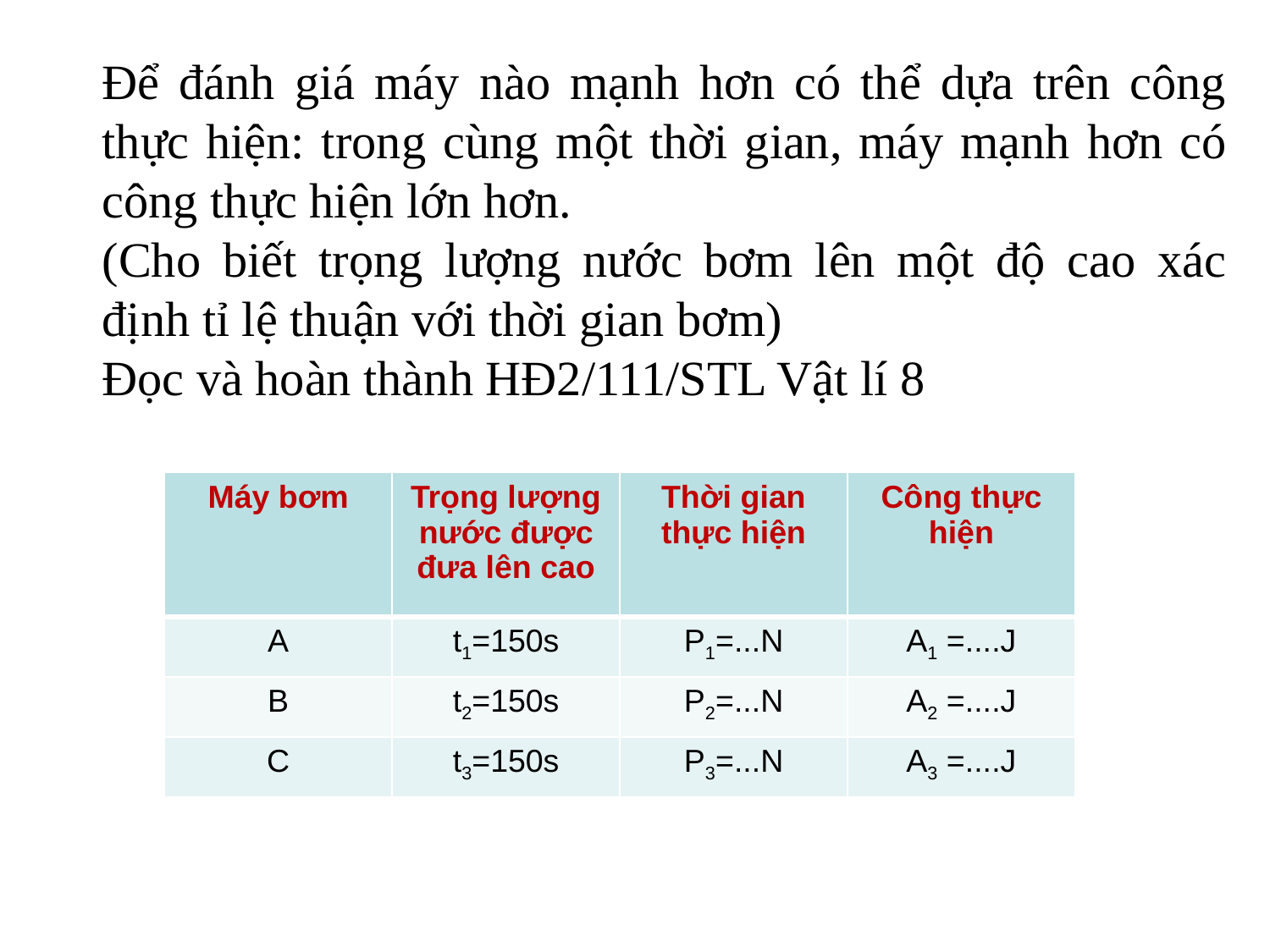

Để đánh giá máy nào mạnh hơn có thể dựa trên công thực hiện: trong cùng một thời gian, máy mạnh hơn có công thực hiện lớn hơn.
(Cho biết trọng lượng nước bơm lên một độ cao xác định tỉ lệ thuận với thời gian bơm)
Đọc và hoàn thành HĐ2/111/STL Vật lí 8

| Máy bơm | Trọng lượng nước được đưa lên cao | Thời gian thực hiện | Công thực hiện |
| --- | --- | --- | --- |
| A | t1=150s | P1=...N | A1 =....J |
| B | t2=150s | P2=...N | A2 =....J |
| C | t3=150s | P3=...N | A3 =....J |